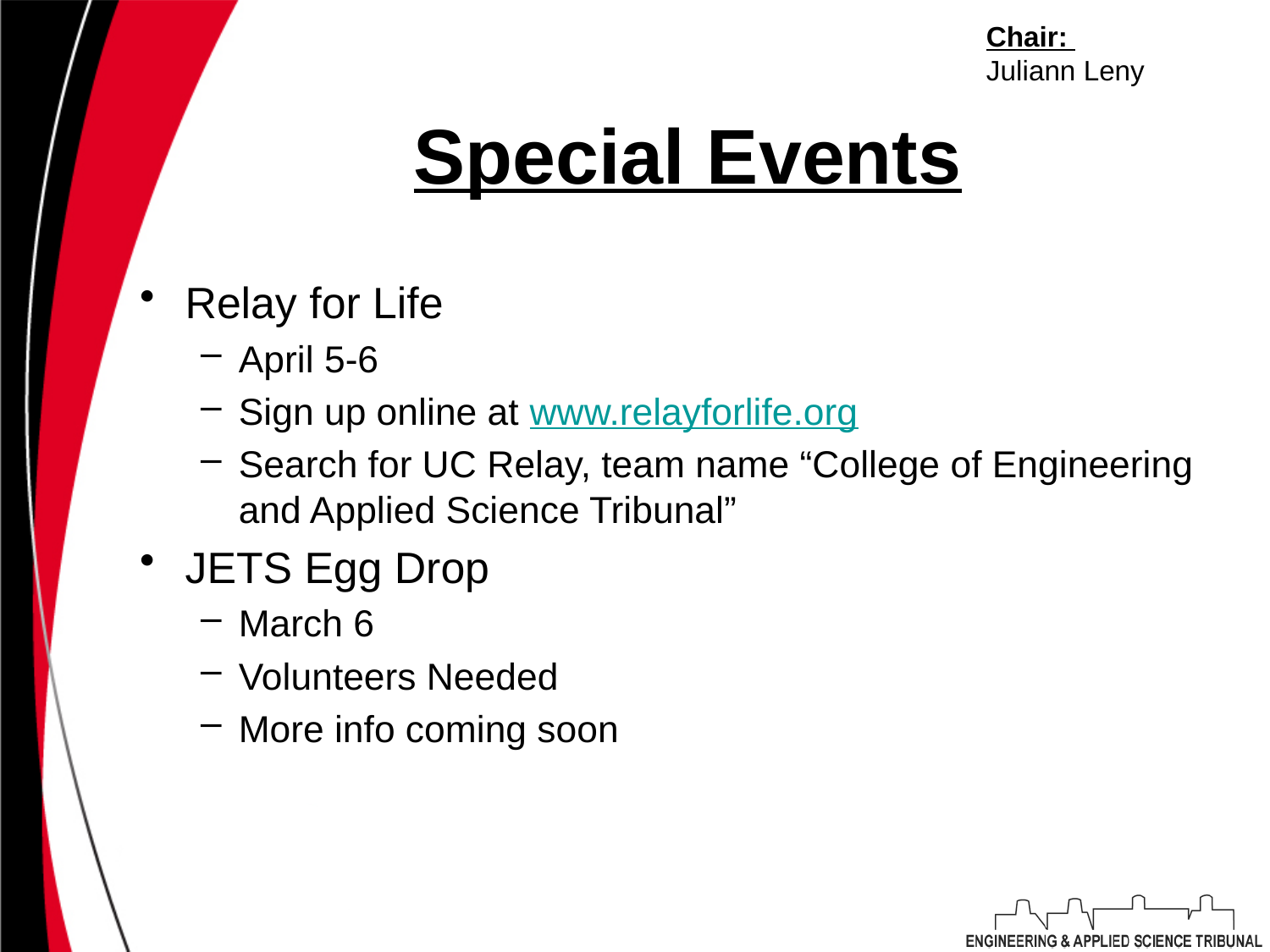

Chair:
Juliann Leny
# Special Events
Relay for Life
April 5-6
Sign up online at www.relayforlife.org
Search for UC Relay, team name “College of Engineering and Applied Science Tribunal”
JETS Egg Drop
March 6
Volunteers Needed
More info coming soon